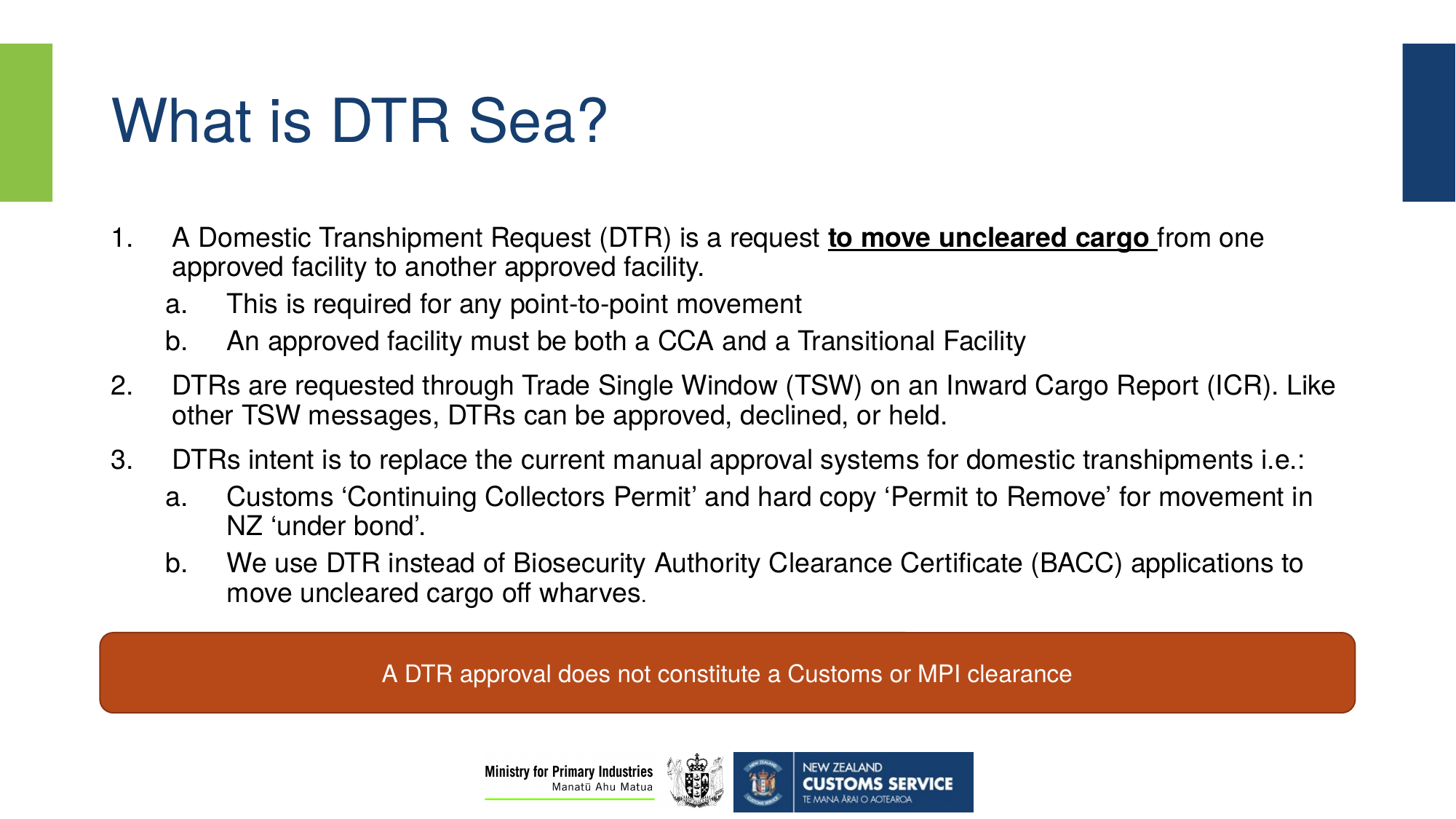

# What is DTR Sea?
A Domestic Transhipment Request (DTR) is a request to move uncleared cargo from one approved facility to another approved facility.
This is required for any point-to-point movement
An approved facility must be both a CCA and a Transitional Facility
DTRs are requested through Trade Single Window (TSW) on an Inward Cargo Report (ICR). Like other TSW messages, DTRs can be approved, declined, or held.
DTRs intent is to replace the current manual approval systems for domestic transhipments i.e.:
Customs ‘Continuing Collectors Permit’ and hard copy ‘Permit to Remove’ for movement in NZ ‘under bond’.
We use DTR instead of Biosecurity Authority Clearance Certificate (BACC) applications to move uncleared cargo off wharves.

A DTR approval does not constitute a Customs or MPI clearance